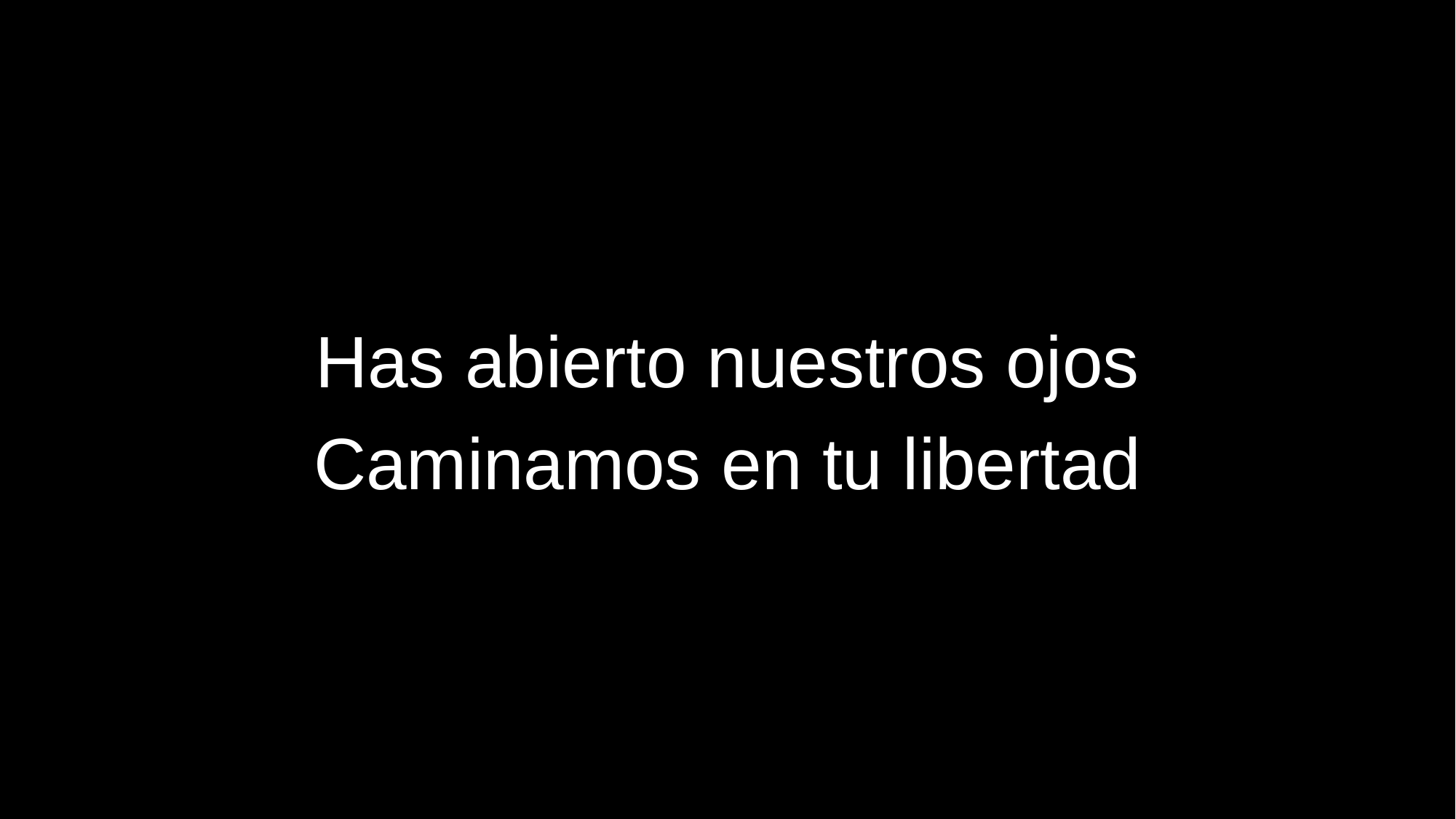

Has abierto nuestros ojos
Caminamos en tu libertad